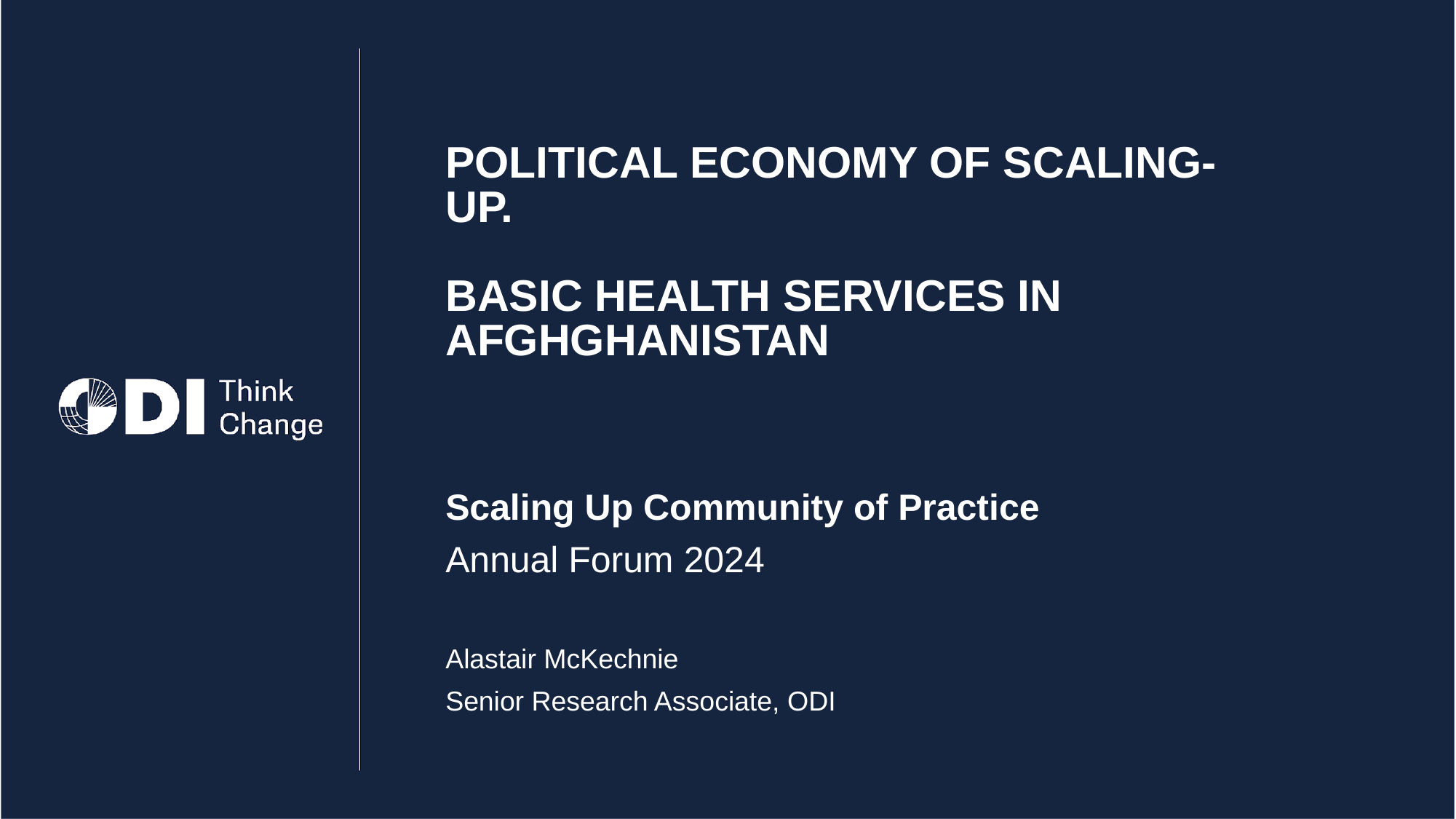

# POLITICAL ECONOMY OF SCALING-UP. BASIC HEALTH SERVICES IN AFGHGHANISTAN

Scaling Up Community of Practice
Annual Forum 2024

Alastair McKechnie
Senior Research Associate, ODI